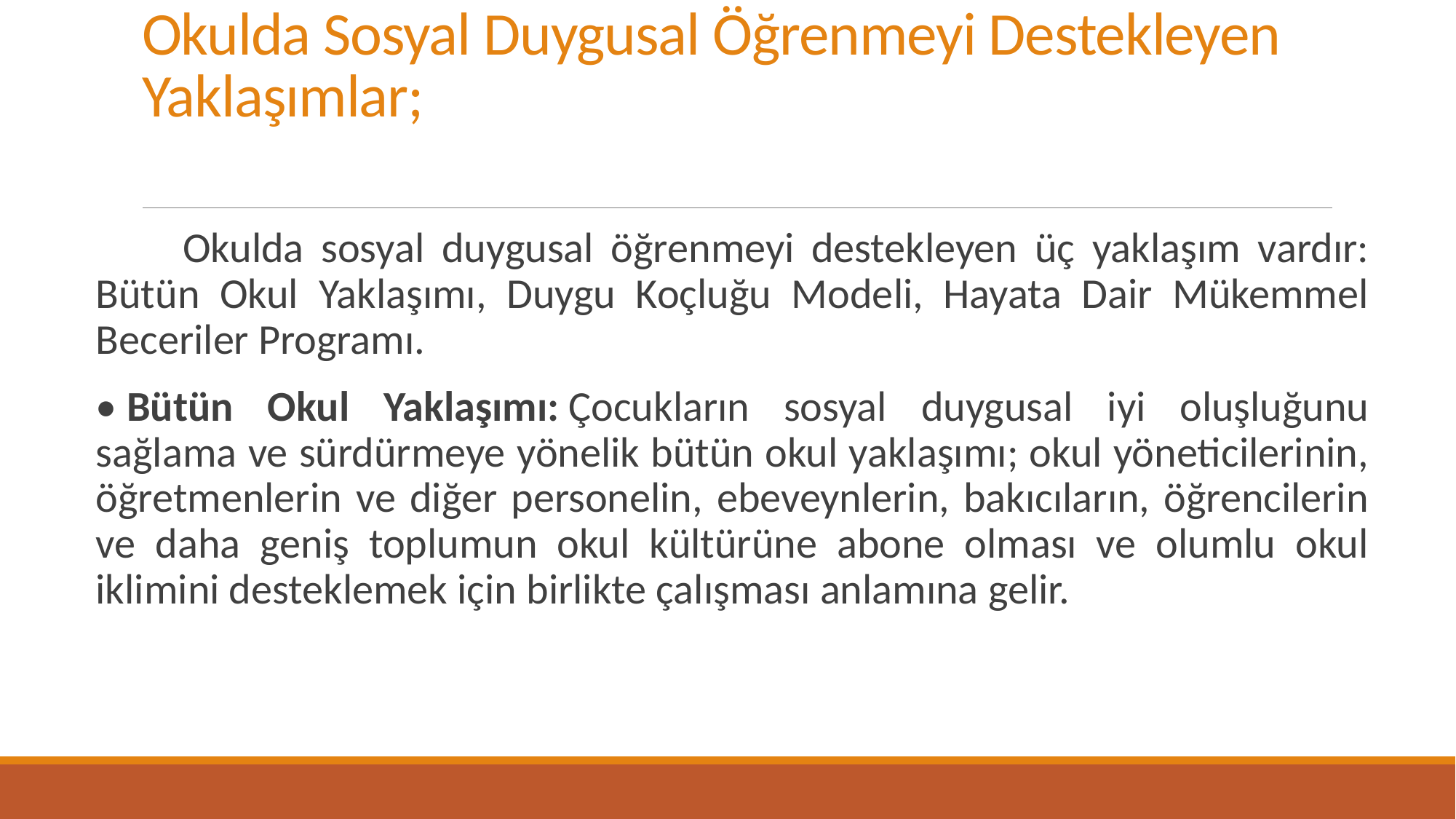

# Okulda Sosyal Duygusal Öğrenmeyi Destekleyen Yaklaşımlar;
     Okulda sosyal duygusal öğrenmeyi destekleyen üç yaklaşım vardır: Bütün Okul Yaklaşımı, Duygu Koçluğu Modeli, Hayata Dair Mükemmel Beceriler Programı.
• Bütün Okul Yaklaşımı: Çocukların sosyal duygusal iyi oluşluğunu sağlama ve sürdürmeye yönelik bütün okul yaklaşımı; okul yöneticilerinin, öğretmenlerin ve diğer personelin, ebeveynlerin, bakıcıların, öğrencilerin ve daha geniş toplumun okul kültürüne abone olması ve olumlu okul iklimini desteklemek için birlikte çalışması anlamına gelir.